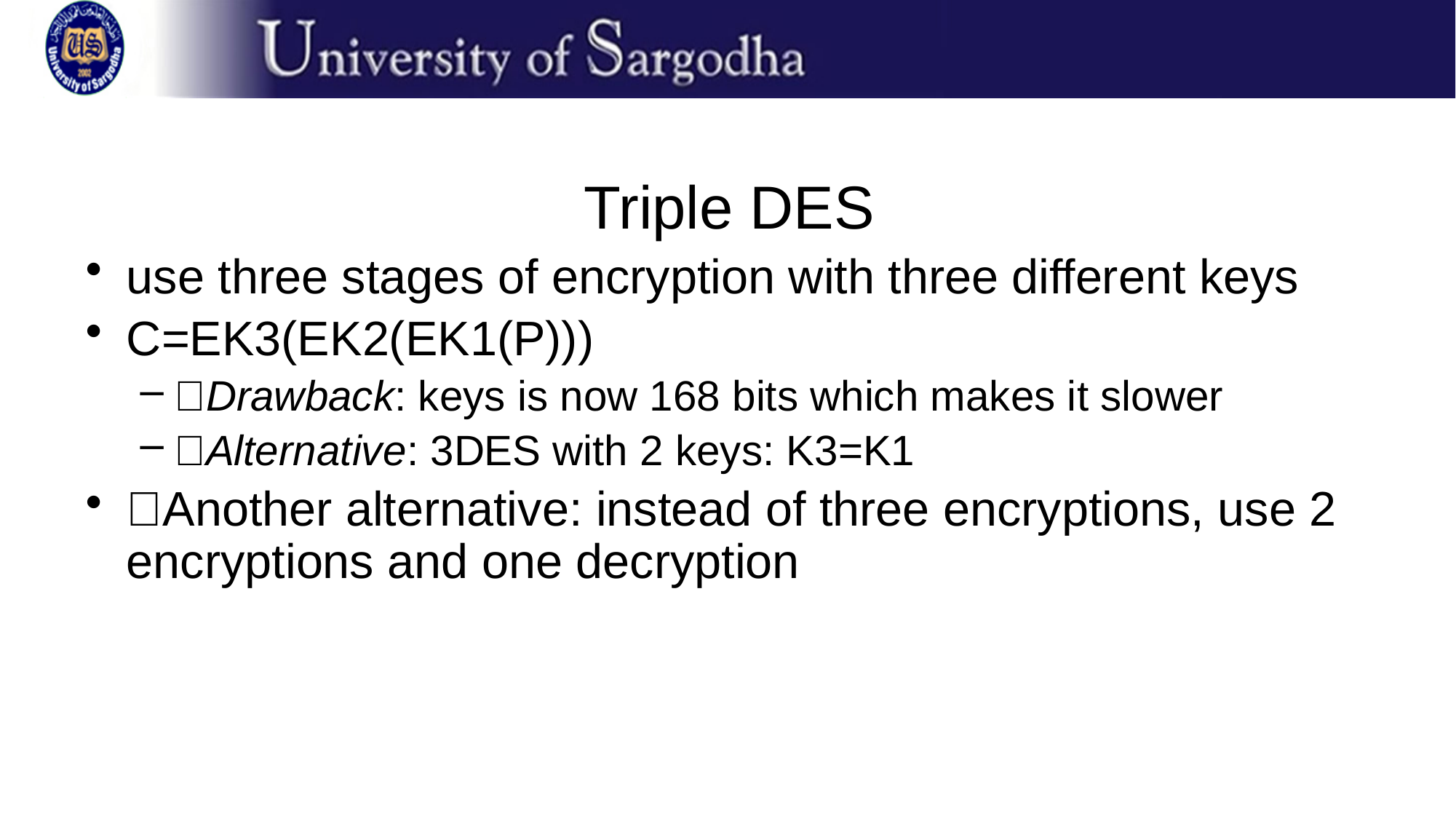

# Triple DES
use three stages of encryption with three different keys
C=EK3(EK2(EK1(P)))
􀂉Drawback: keys is now 168 bits which makes it slower
􀂉Alternative: 3DES with 2 keys: K3=K1
􀂄Another alternative: instead of three encryptions, use 2 encryptions and one decryption